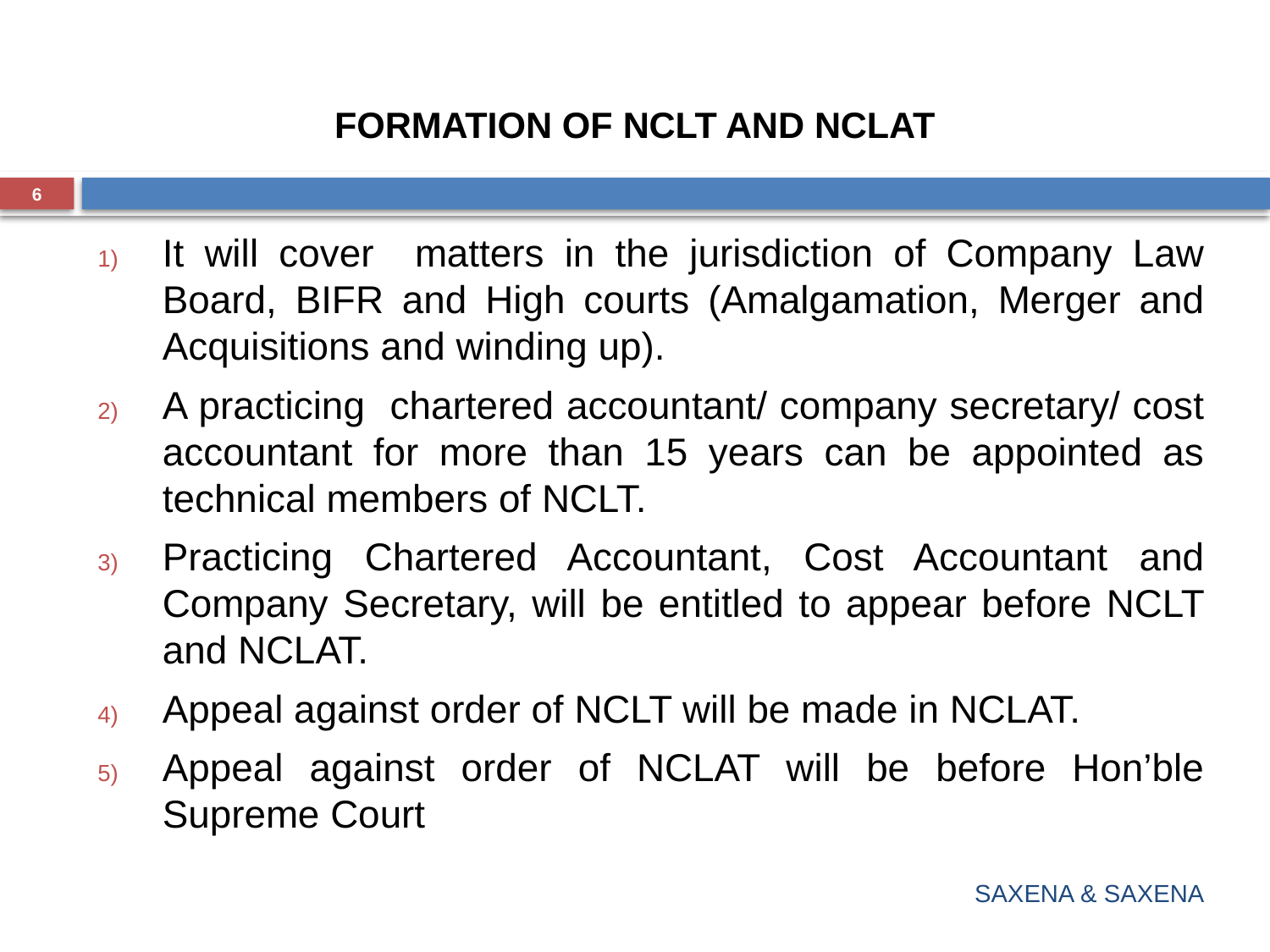

# FORMATION OF NCLT AND NCLAT
6
It will cover  matters in the jurisdiction of Company Law Board, BIFR and High courts (Amalgamation, Merger and Acquisitions and winding up).
A practicing  chartered accountant/ company secretary/ cost accountant for more than 15 years can be appointed as technical members of NCLT.
Practicing Chartered Accountant, Cost Accountant and Company Secretary, will be entitled to appear before NCLT and NCLAT.
Appeal against order of NCLT will be made in NCLAT.
Appeal against order of NCLAT will be before Hon’ble Supreme Court
SAXENA & SAXENA